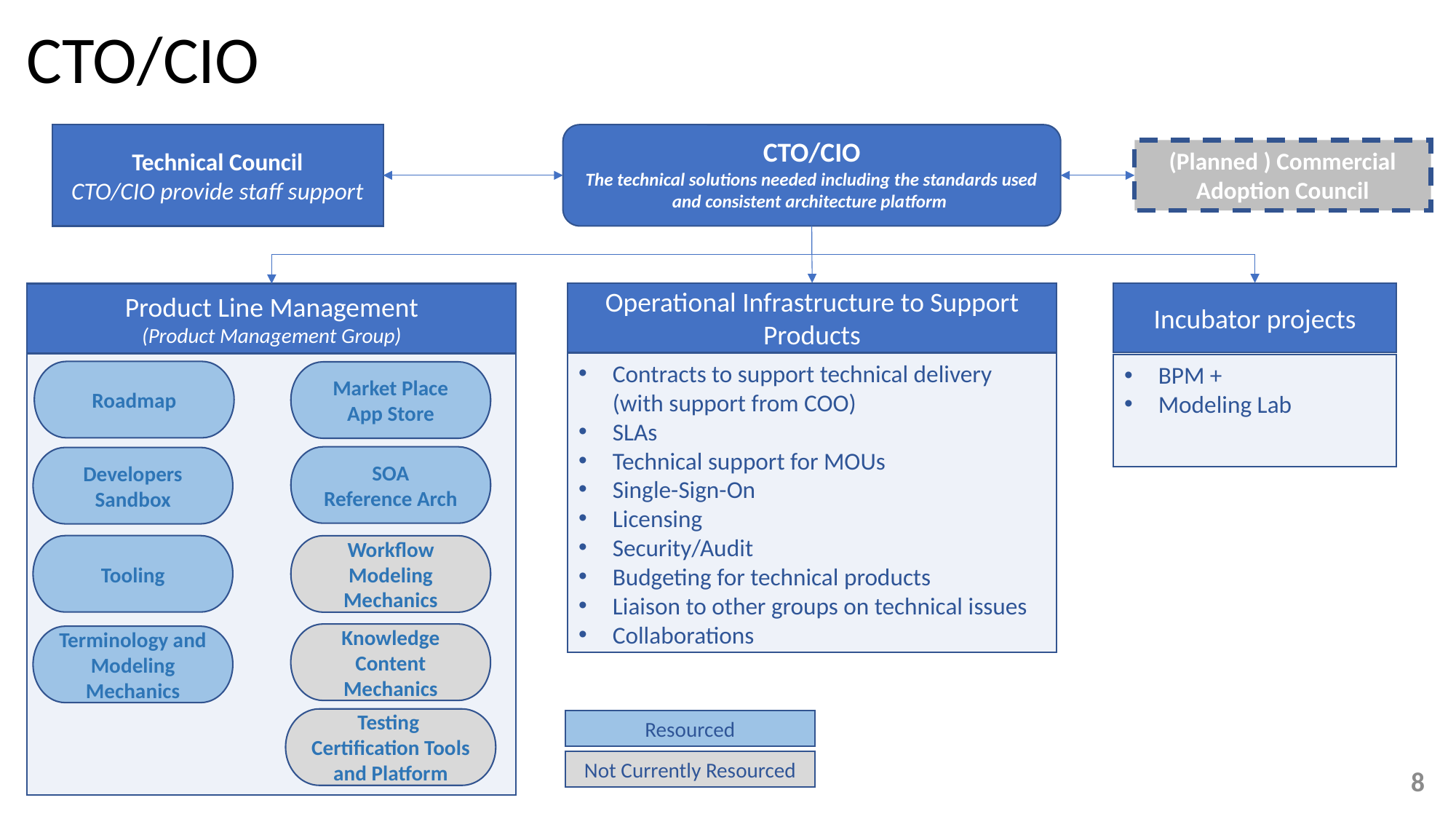

# CTO/CIO
Technical Council
CTO/CIO provide staff support
CTO/CIO
The technical solutions needed including the standards used and consistent architecture platform

(Planned ) Commercial Adoption Council
Operational Infrastructure to Support Products
Incubator projects
Product Line Management
(Product Management Group)

Market Place
App Store
SOA
Reference Arch
Developers Sandbox
Tooling
Workflow Modeling Mechanics
Knowledge Content Mechanics
Terminology and Modeling Mechanics
Testing
Certification Tools and Platform
Contracts to support technical delivery (with support from COO)
SLAs
Technical support for MOUs
Single-Sign-On
Licensing
Security/Audit
Budgeting for technical products
Liaison to other groups on technical issues
Collaborations
BPM +
Modeling Lab

Roadmap
Resourced
Not Currently Resourced
8